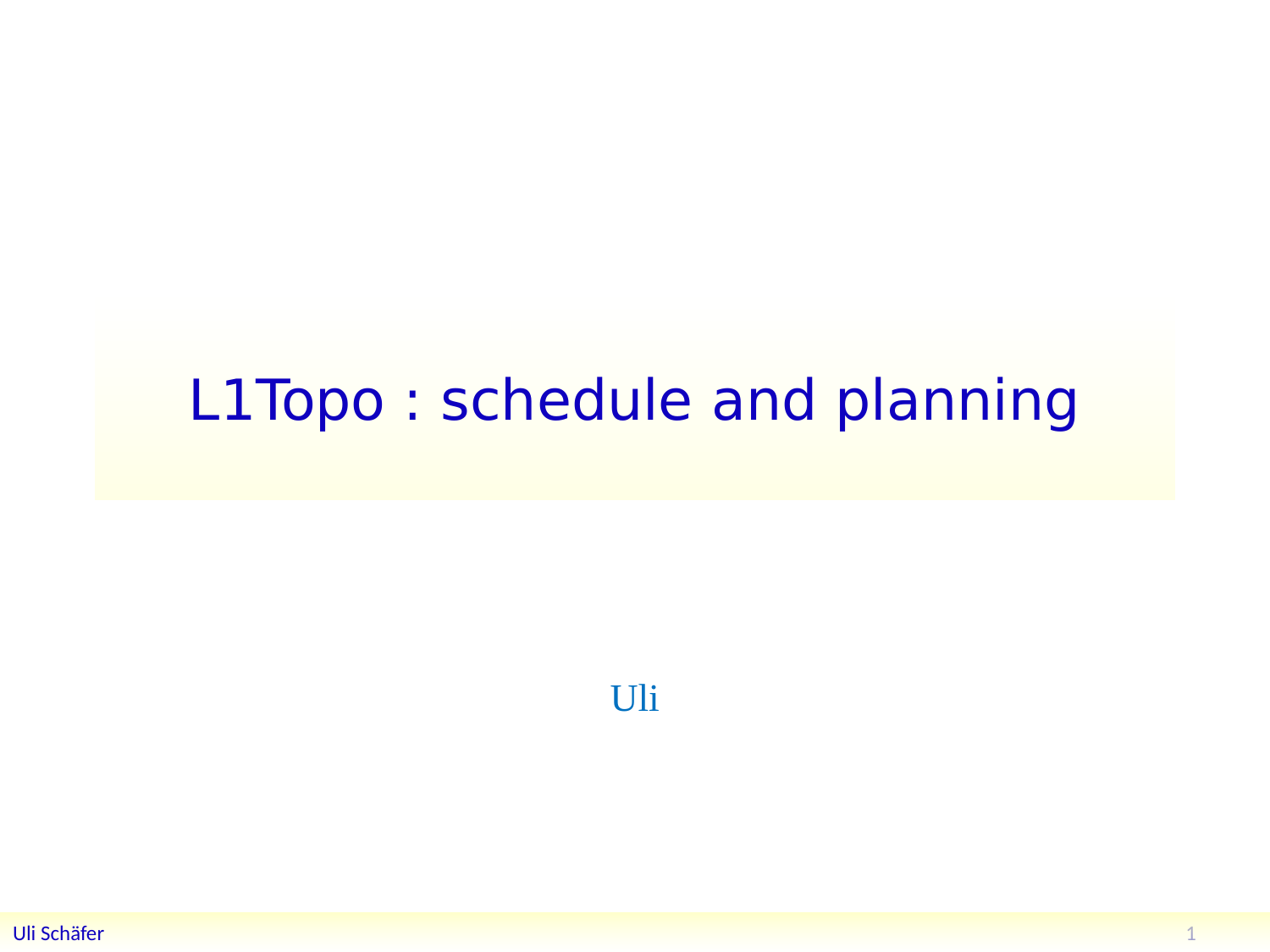

# L1Topo : schedule and planning
Uli
1
Uli Schäfer